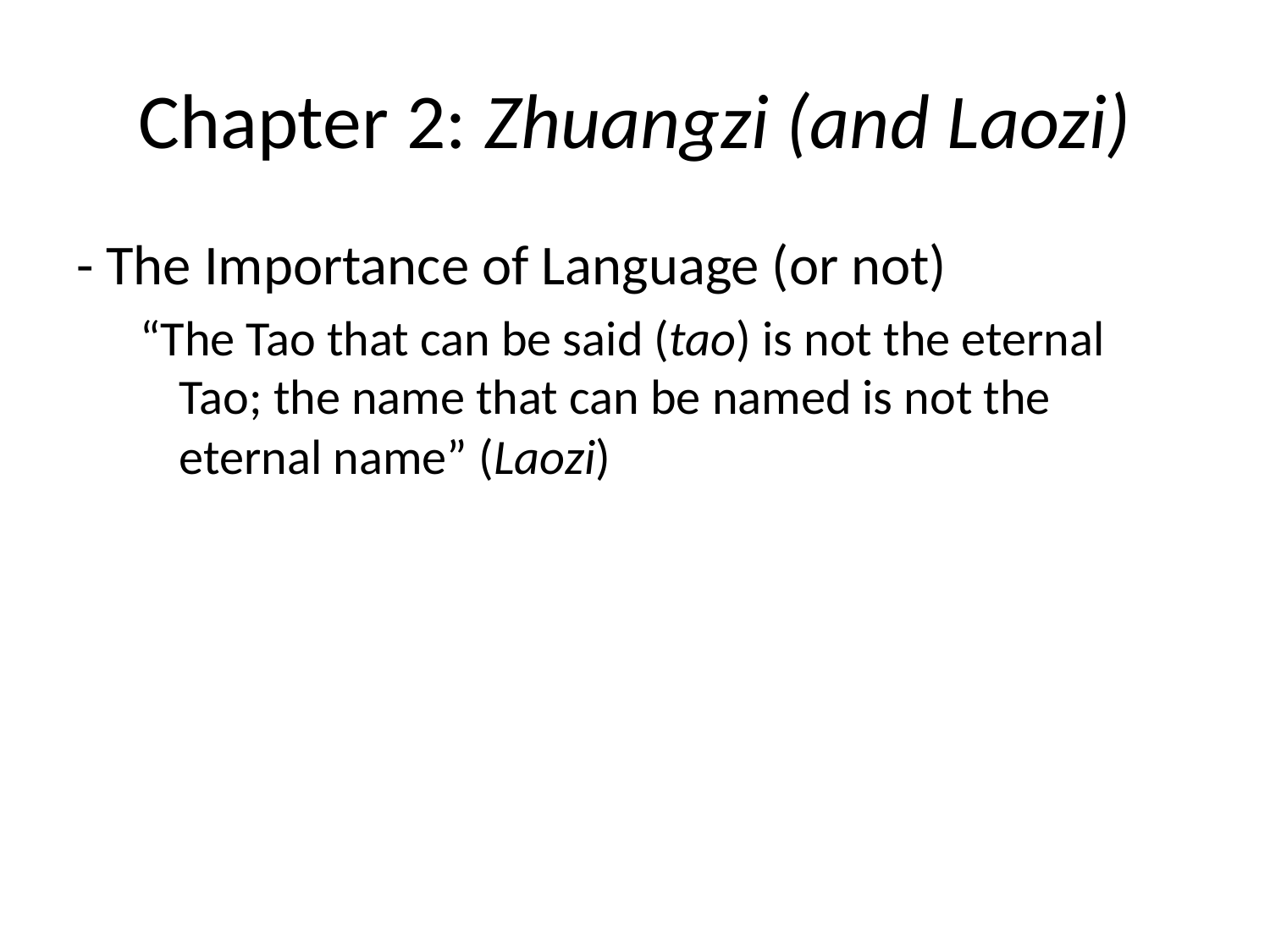

# Chapter 2: Zhuangzi (and Laozi)
- The Importance of Language (or not)
“The Tao that can be said (tao) is not the eternal Tao; the name that can be named is not the eternal name” (Laozi)